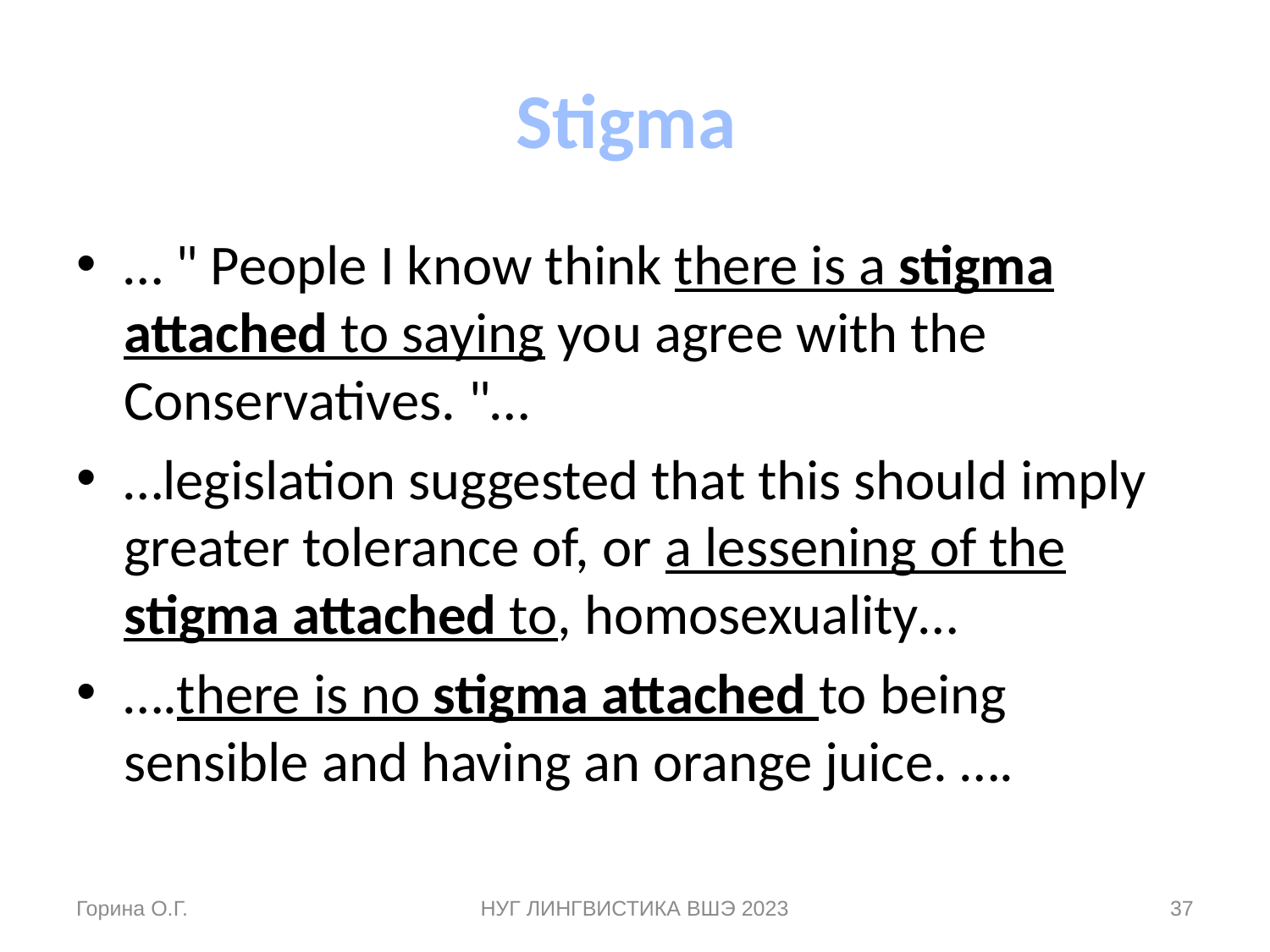

# Stigma
… " People I know think there is a stigma attached to saying you agree with the Conservatives. "…
…legislation suggested that this should imply greater tolerance of, or a lessening of the stigma attached to, homosexuality…
….there is no stigma attached to being sensible and having an orange juice. ….

Горина О.Г.
НУГ ЛИНГВИСТИКА ВШЭ 2023
37